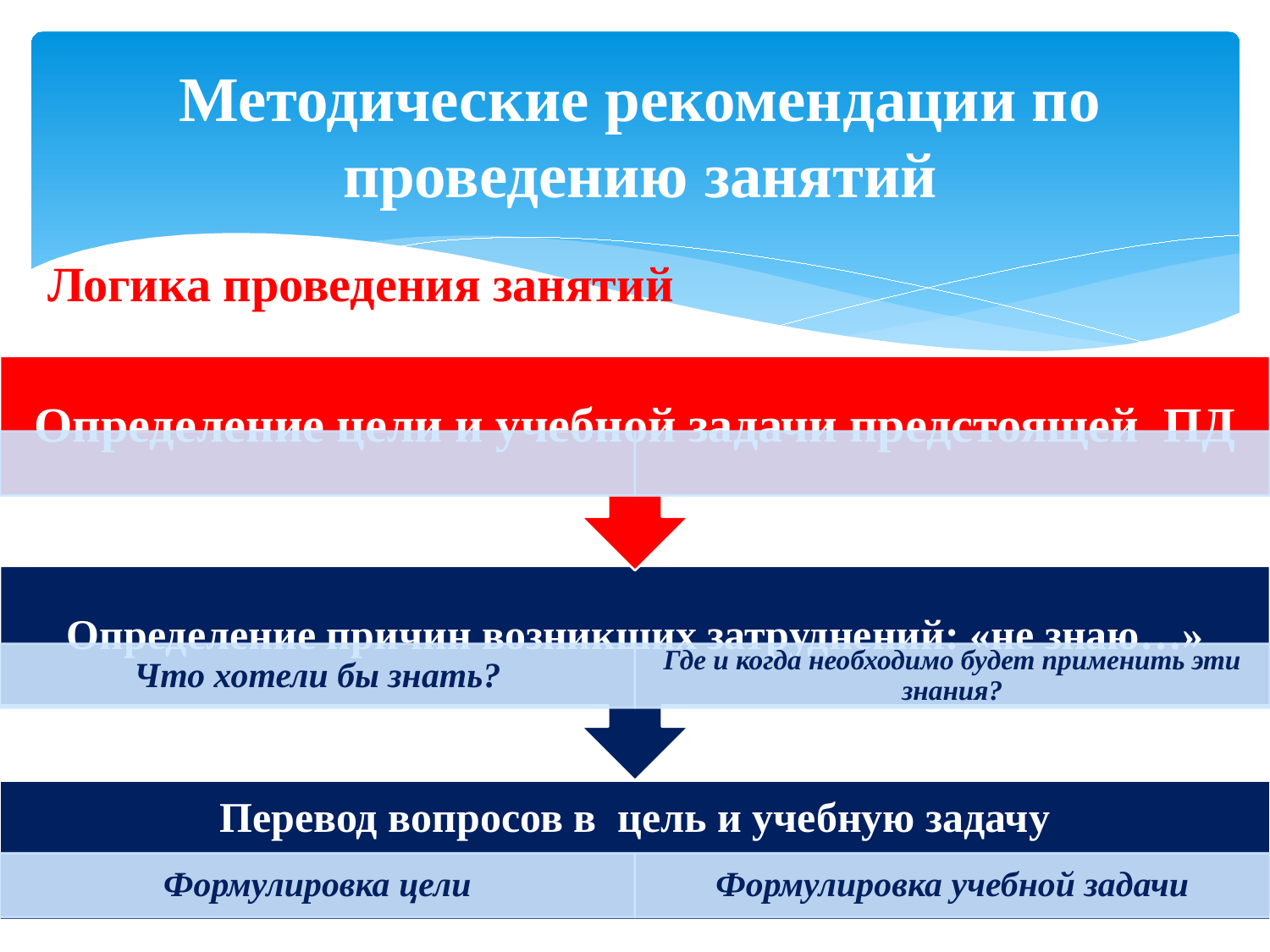

# Методические рекомендации по проведению занятий
Логика проведения занятий
Перевод вопросов в  цель и учебную задачу
Формулировка цели
Формулировка учебной задачи
Определение причин возникших затруднений: «не знаю…»
Что хотели бы знать?
Где и когда необходимо будет применить эти знания?
Определение цели и учебной задачи предстоящей  ПД